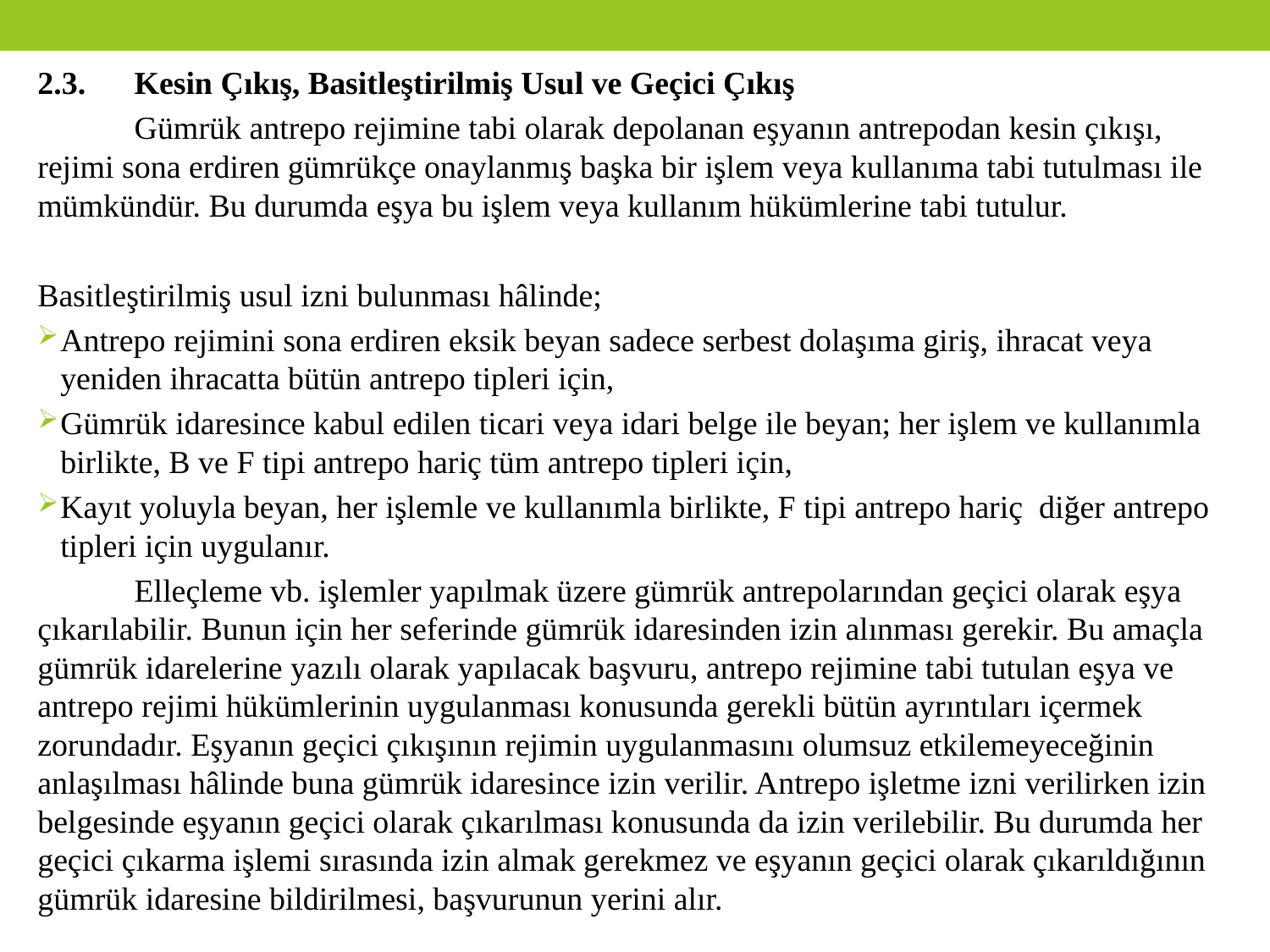

2.3.	Kesin Çıkış, Basitleştirilmiş Usul ve Geçici Çıkış
	Gümrük antrepo rejimine tabi olarak depolanan eşyanın antrepodan kesin çıkışı, rejimi sona erdiren gümrükçe onaylanmış başka bir işlem veya kullanıma tabi tutulması ile mümkündür. Bu durumda eşya bu işlem veya kullanım hükümlerine tabi tutulur.

Basitleştirilmiş usul izni bulunması hâlinde;
Antrepo rejimini sona erdiren eksik beyan sadece serbest dolaşıma giriş, ihracat veya yeniden ihracatta bütün antrepo tipleri için,
Gümrük idaresince kabul edilen ticari veya idari belge ile beyan; her işlem ve kullanımla birlikte, B ve F tipi antrepo hariç tüm antrepo tipleri için,
Kayıt yoluyla beyan, her işlemle ve kullanımla birlikte, F tipi antrepo hariç  diğer antrepo tipleri için uygulanır.
	Elleçleme vb. işlemler yapılmak üzere gümrük antrepolarından geçici olarak eşya çıkarılabilir. Bunun için her seferinde gümrük idaresinden izin alınması gerekir. Bu amaçla gümrük idarelerine yazılı olarak yapılacak başvuru, antrepo rejimine tabi tutulan eşya ve antrepo rejimi hükümlerinin uygulanması konusunda gerekli bütün ayrıntıları içermek zorundadır. Eşyanın geçici çıkışının rejimin uygulanmasını olumsuz etkilemeyeceğinin anlaşılması hâlinde buna gümrük idaresince izin verilir. Antrepo işletme izni verilirken izin belgesinde eşyanın geçici olarak çıkarılması konusunda da izin verilebilir. Bu durumda her geçici çıkarma işlemi sırasında izin almak gerekmez ve eşyanın geçici olarak çıkarıldığının gümrük idaresine bildirilmesi, başvurunun yerini alır.